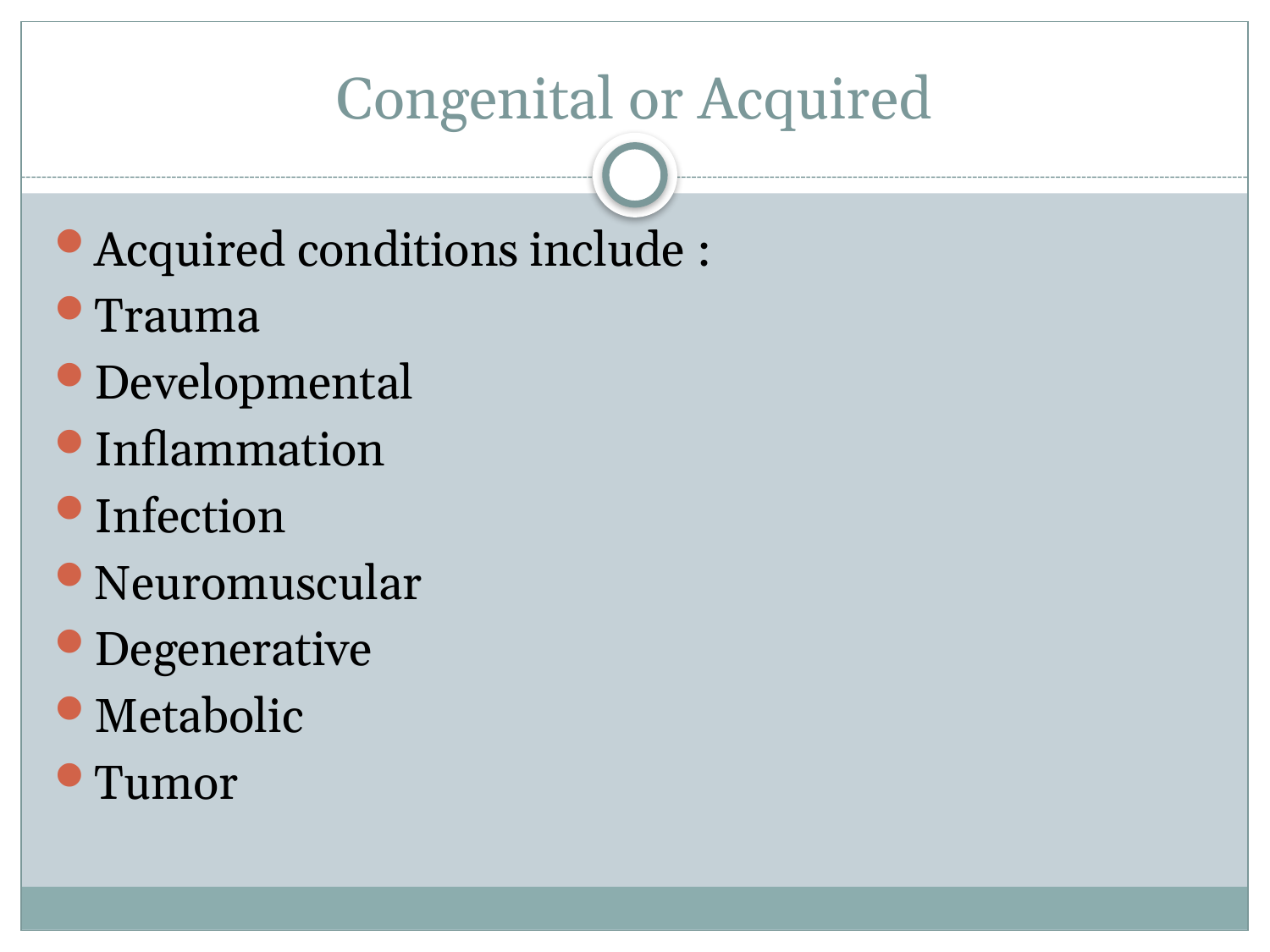

# Congenital or Acquired
Acquired conditions include :
Trauma
Developmental
Inflammation
Infection
Neuromuscular
Degenerative
Metabolic
Tumor